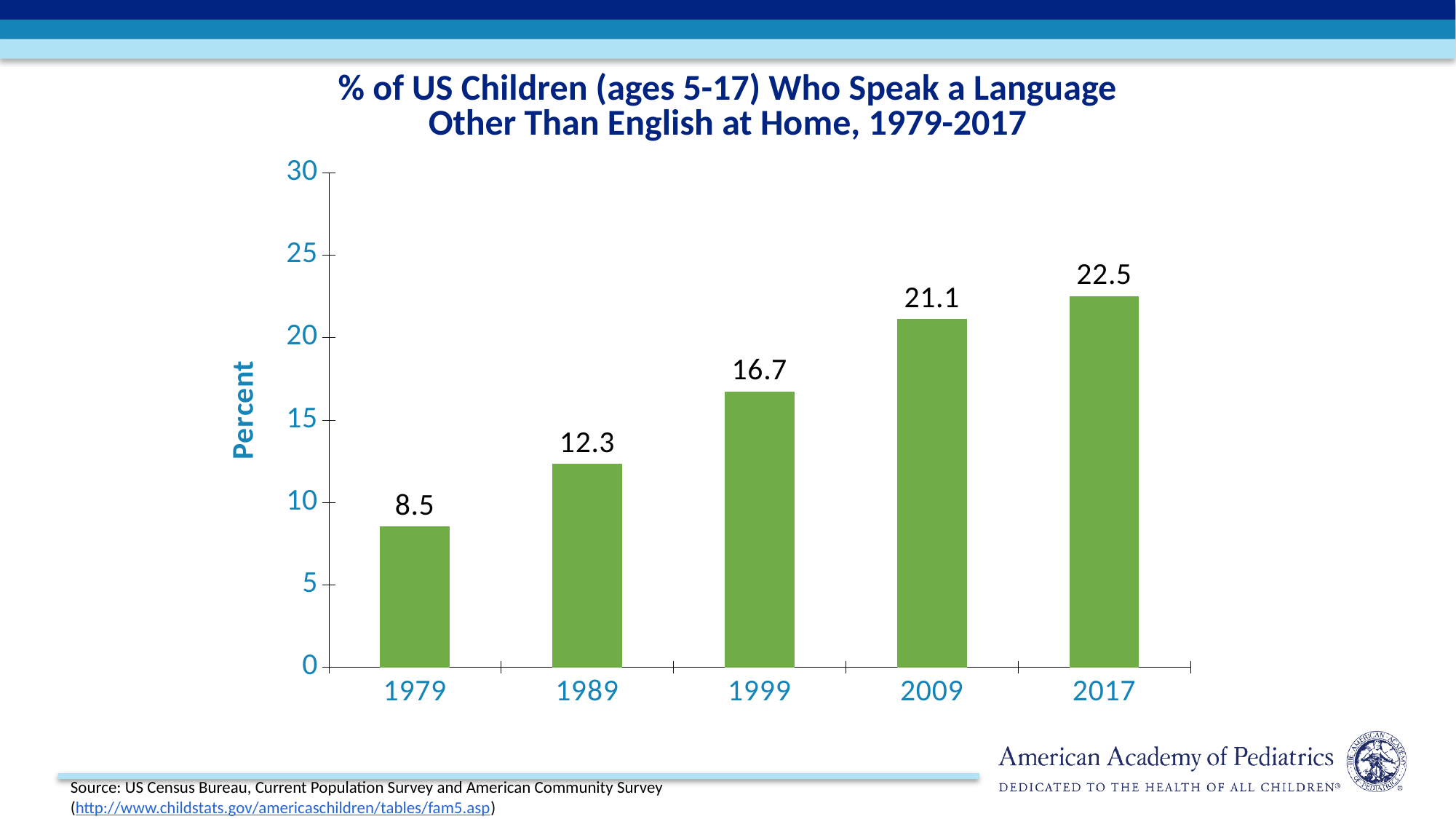

% of US Children (ages 5-17) Who Speak a Language Other Than English at Home, 1979-2017

### Chart

| Category | Percent |
|---|---|
| 1979 | 8.5 |
| 1989 | 12.3 |
| 1999 | 16.7 |
| 2009 | 21.1 |
| 2017 | 22.5 |
Source: US Census Bureau, Current Population Survey and American Community Survey
(http://www.childstats.gov/americaschildren/tables/fam5.asp)